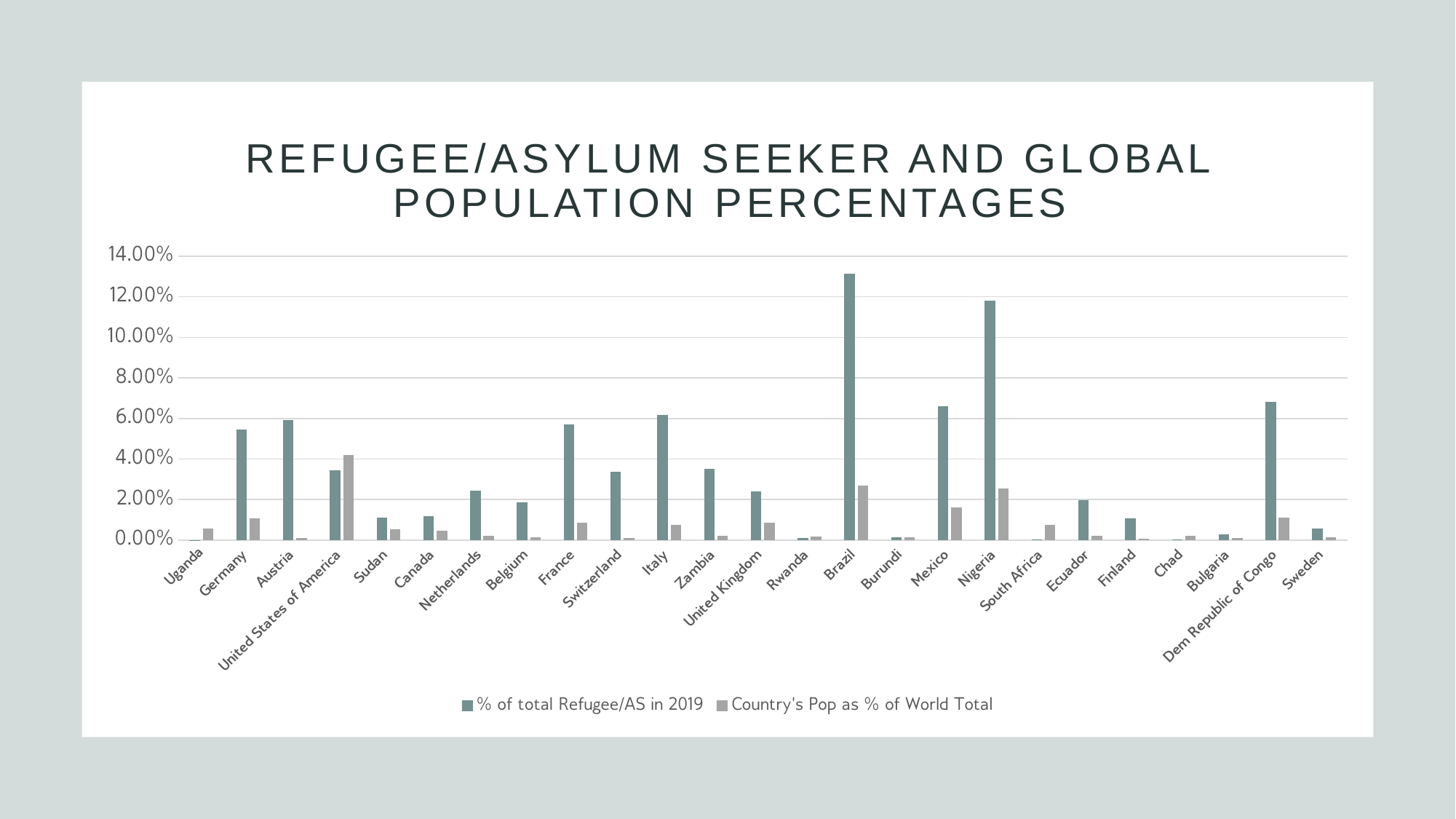

# Refugee/asylum seeker and global population percentages

### Chart

| Category | % of total Refugee/AS in 2019 | Country's Pop as % of World Total |
|---|---|---|
| Uganda | 7.32520235871516e-05 | 0.00564236572094232 |
| Germany  | 0.05457275757242794 | 0.010595662010444188 |
| Austria  | 0.0592730957526035 | 0.0011314234899761737 |
| United States of America  | 0.03436740773297196 | 0.04183565435078664 |
| Sudan  | 0.011256394291225628 | 0.005456746373001413 |
| Canada  | 0.011836306144623911 | 0.004790926327093032 |
| Netherlands  | 0.024264732813243966 | 0.0022091523741156307 |
| Belgium  | 0.018526657632250424 | 0.0014636962396677108 |
| France  | 0.05691682232721679 | 0.008547094596328702 |
| Switzerland  | 0.03376918287367688 | 0.001092902233068577 |
| Italy  | 0.061598847501495566 | 0.007685183655682149 |
| Zambia  | 0.03505109328645204 | 0.002276471372489262 |
| United Kingdom  | 0.024087707089575017 | 0.008518355866366789 |
| Rwanda  | 0.0011476150361987084 | 0.0016093635247717117 |
| Brazil  | 0.13143854765654567 | 0.02689924413054004 |
| Burundi  | 0.0013368494304655165 | 0.0014696260673766985 |
| Mexico  | 0.06607942961090967 | 0.016260094720107053 |
| Nigeria  | 0.11826539208145626 | 0.02561374568185103 |
| South Africa  | 0.0003601557826368287 | 0.007463523955645155 |
| Ecuador  | 0.019710898680242707 | 0.0022143540533947114 |
| Finland  | 0.0108962385085888 | 0.0007035897027300043 |
| Chad  | 0.00037846878853361657 | 0.0020325035395291355 |
| Bulgaria  | 0.002899559266991417 | 0.0008890931943917606 |
| Dem Republic of Congo  | 0.06805112991246383 | 0.011061861559921867 |
| Sweden  | 0.005793014198683905 | 0.0013109288382351857 |